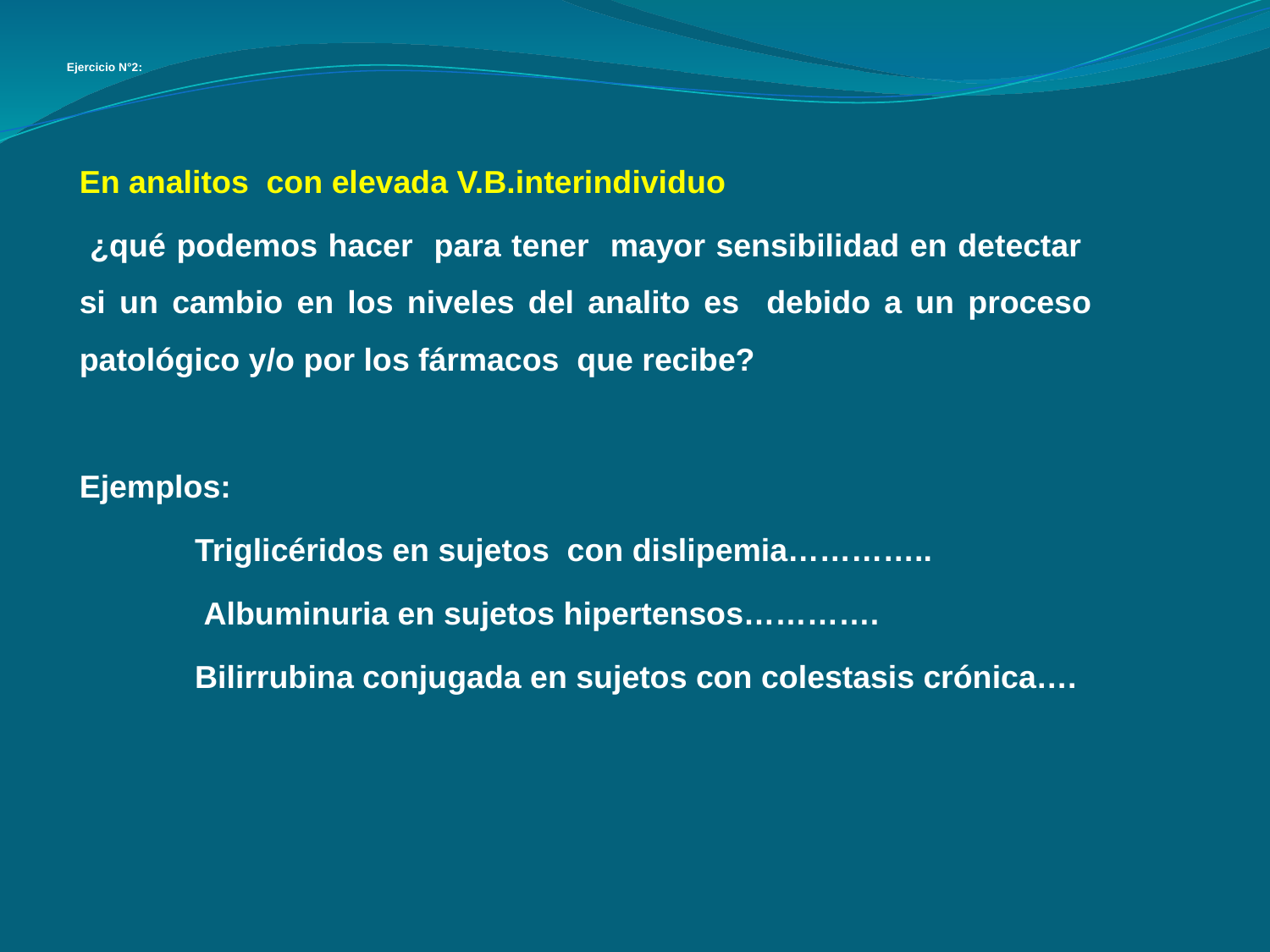

# Ejercicio N°2:
En analitos  con elevada V.B.interindividuo
 ¿qué podemos hacer  para tener  mayor sensibilidad en detectar  si un cambio en los niveles del analito es  debido a un proceso patológico y/o por los fármacos  que recibe?

Ejemplos:
             Triglicéridos en sujetos  con dislipemia…………..
              Albuminuria en sujetos hipertensos………….
             Bilirrubina conjugada en sujetos con colestasis crónica….